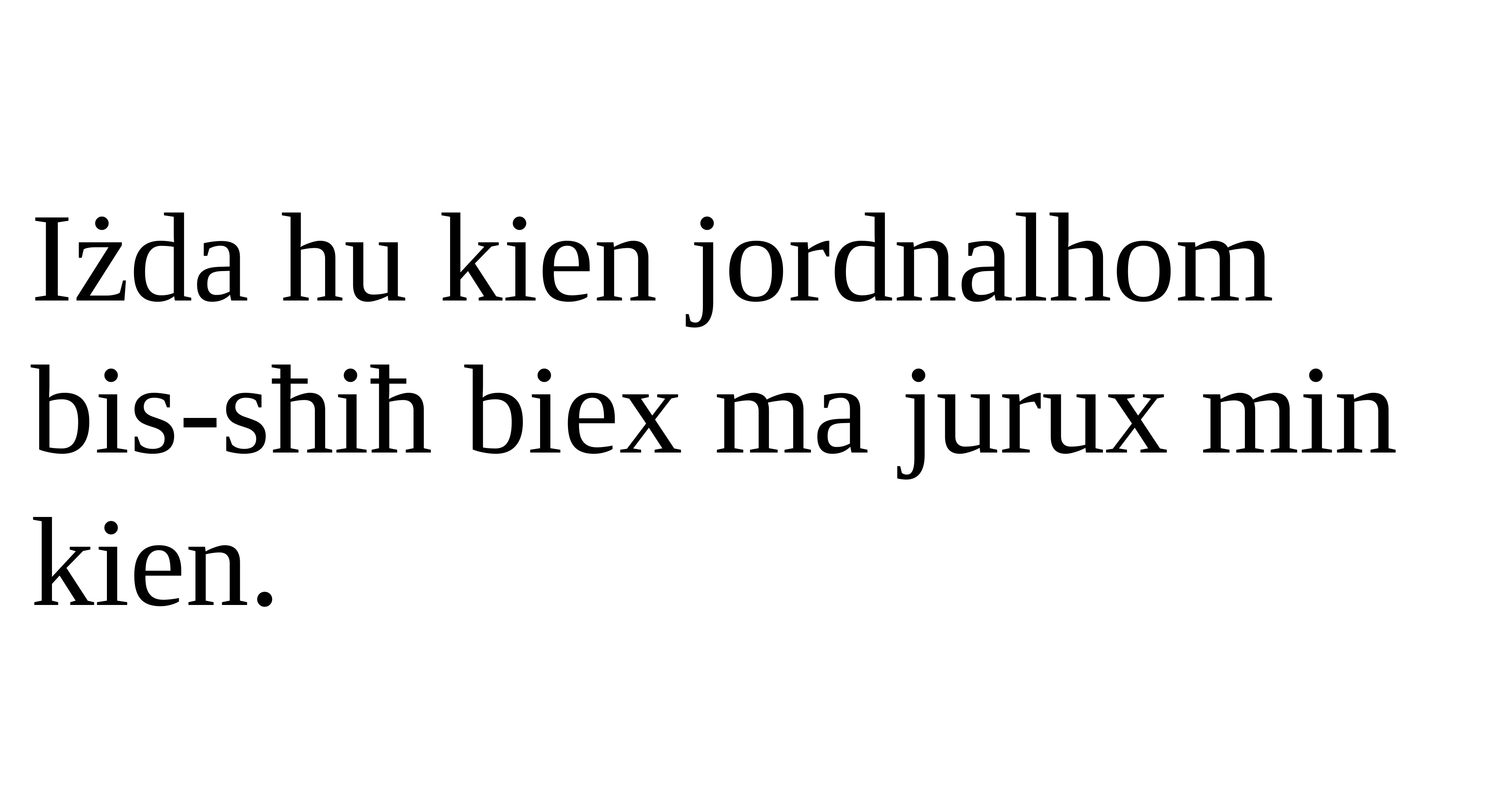

Iżda hu kien jordnalhom bis-sħiħ biex ma jurux min kien.